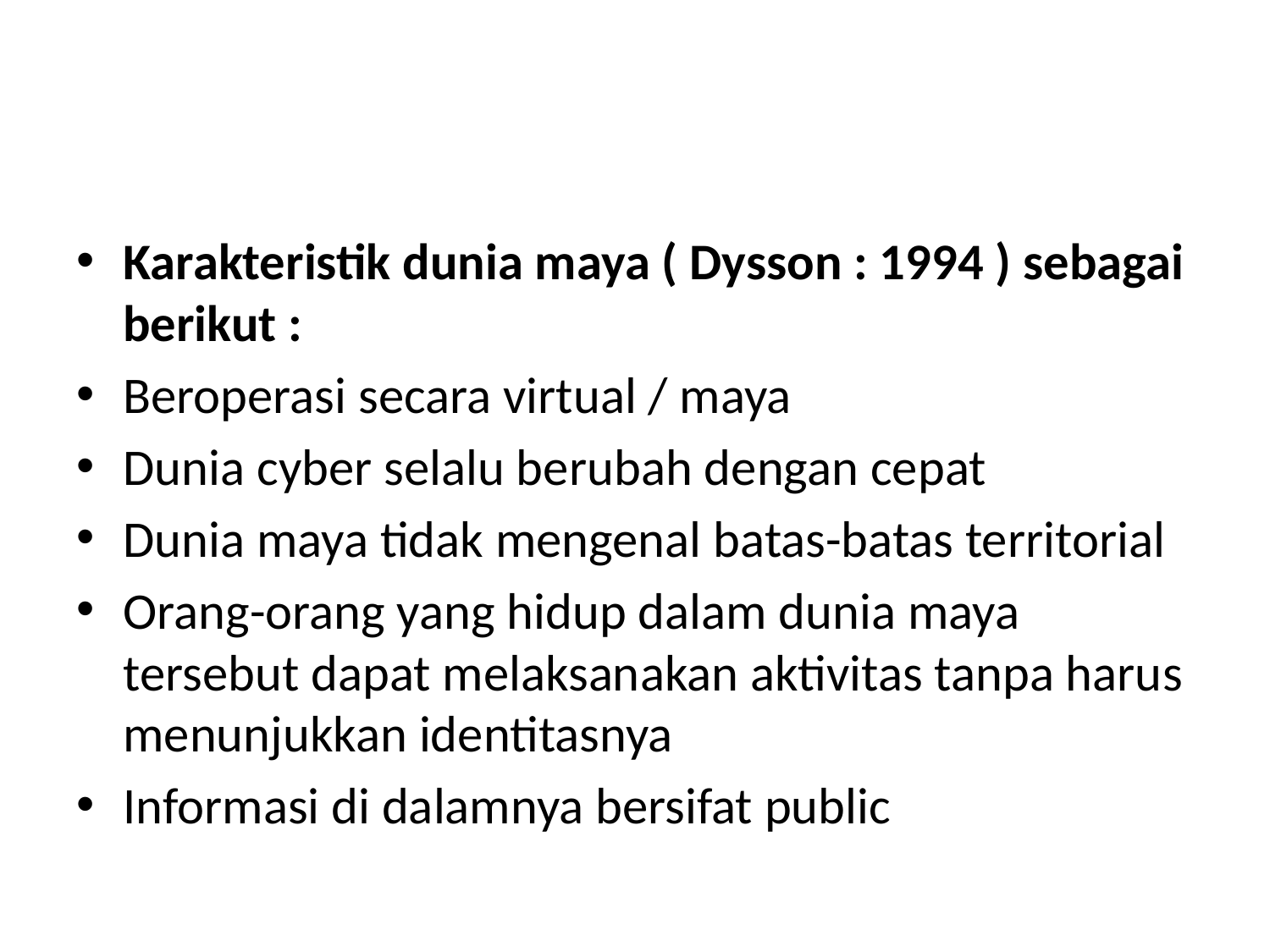

#
Karakteristik dunia maya ( Dysson : 1994 ) sebagai berikut :
Beroperasi secara virtual / maya
Dunia cyber selalu berubah dengan cepat
Dunia maya tidak mengenal batas-batas territorial
Orang-orang yang hidup dalam dunia maya tersebut dapat melaksanakan aktivitas tanpa harus menunjukkan identitasnya
Informasi di dalamnya bersifat public